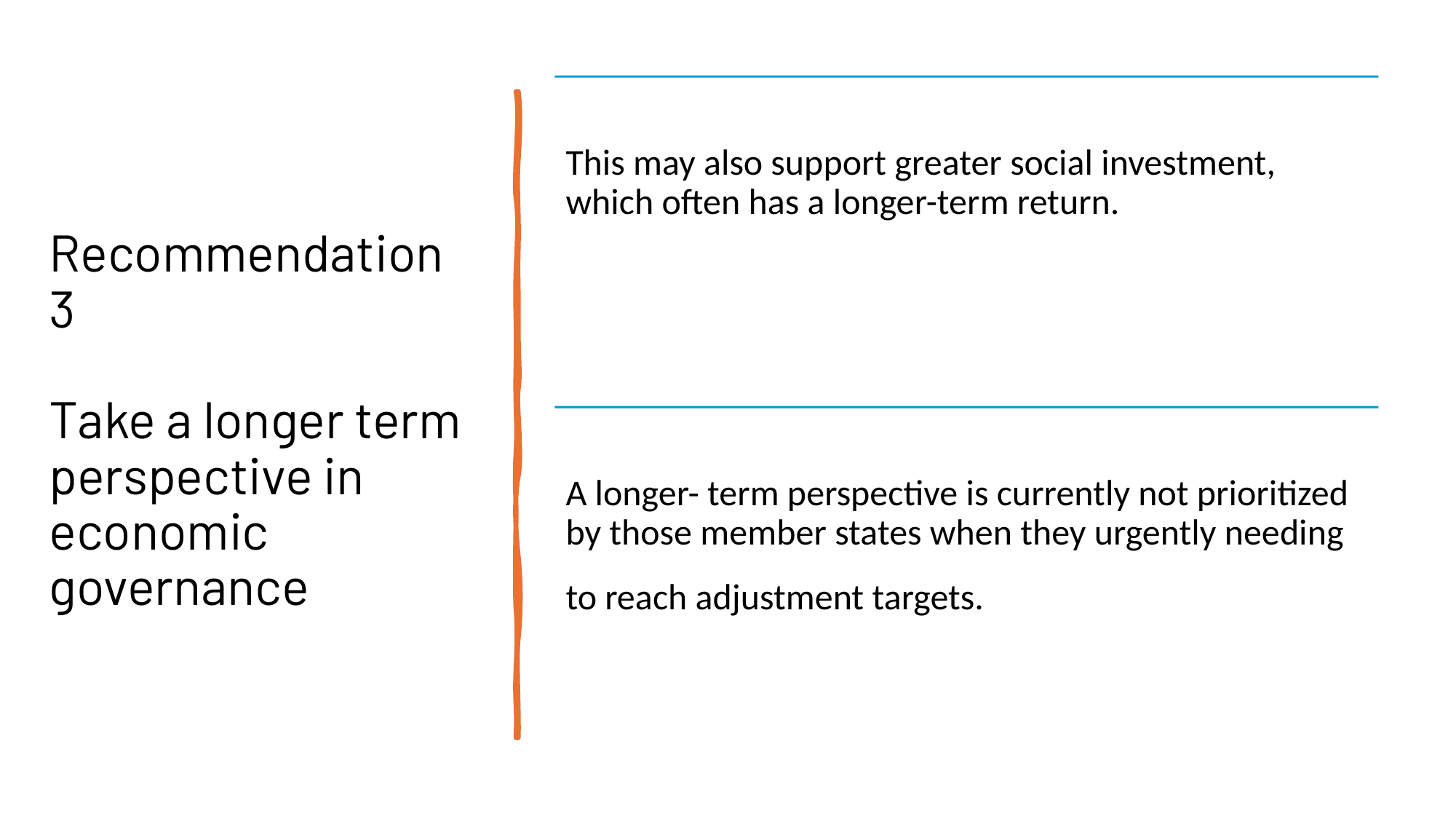

This may also support greater social investment, which often has a longer-term return.

A longer- term perspective is currently not prioritized by those member states when they urgently needing to reach adjustment targets.
# Recommendation 3 Take a longer term perspective in economic governance